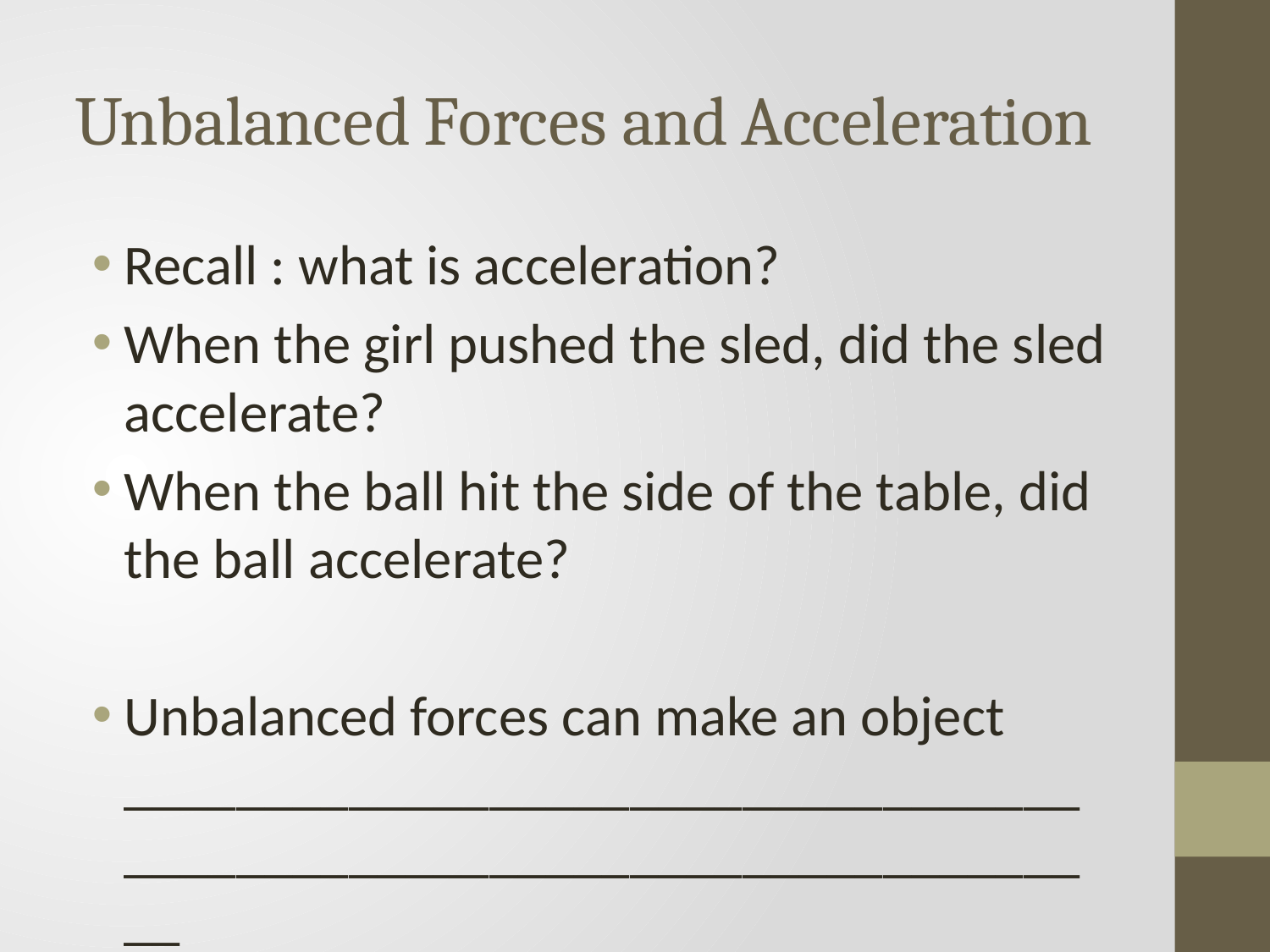

# Unbalanced Forces and Acceleration
Recall : what is acceleration?
When the girl pushed the sled, did the sled accelerate?
When the ball hit the side of the table, did the ball accelerate?

Unbalanced forces can make an object ______________________________________________________________________